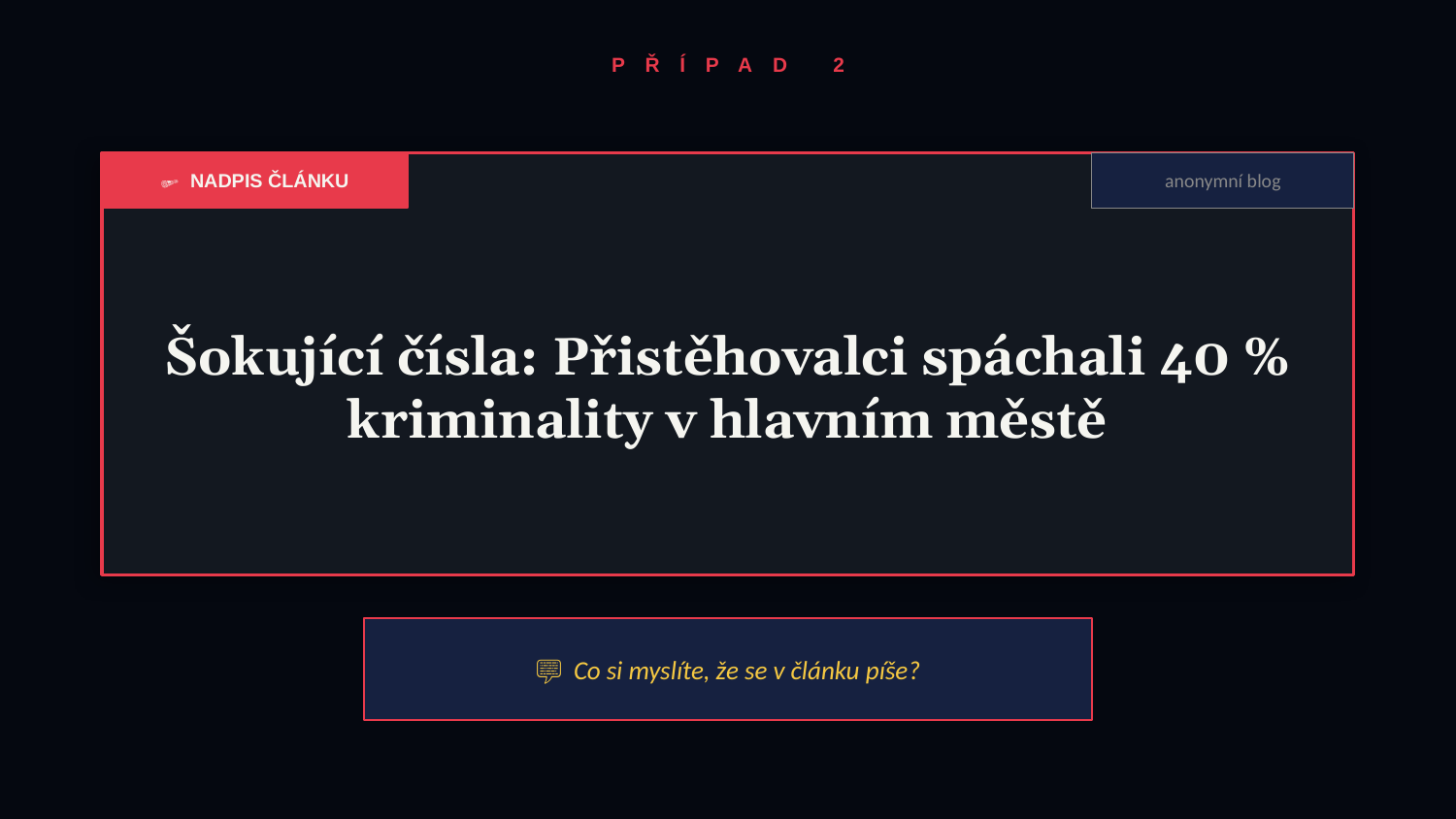

PŘÍPAD 2

🗞️  NADPIS ČLÁNKU

anonymní blog
Šokující čísla: Přistěhovalci spáchali 40 % kriminality v hlavním městě

💬  Co si myslíte, že se v článku píše?